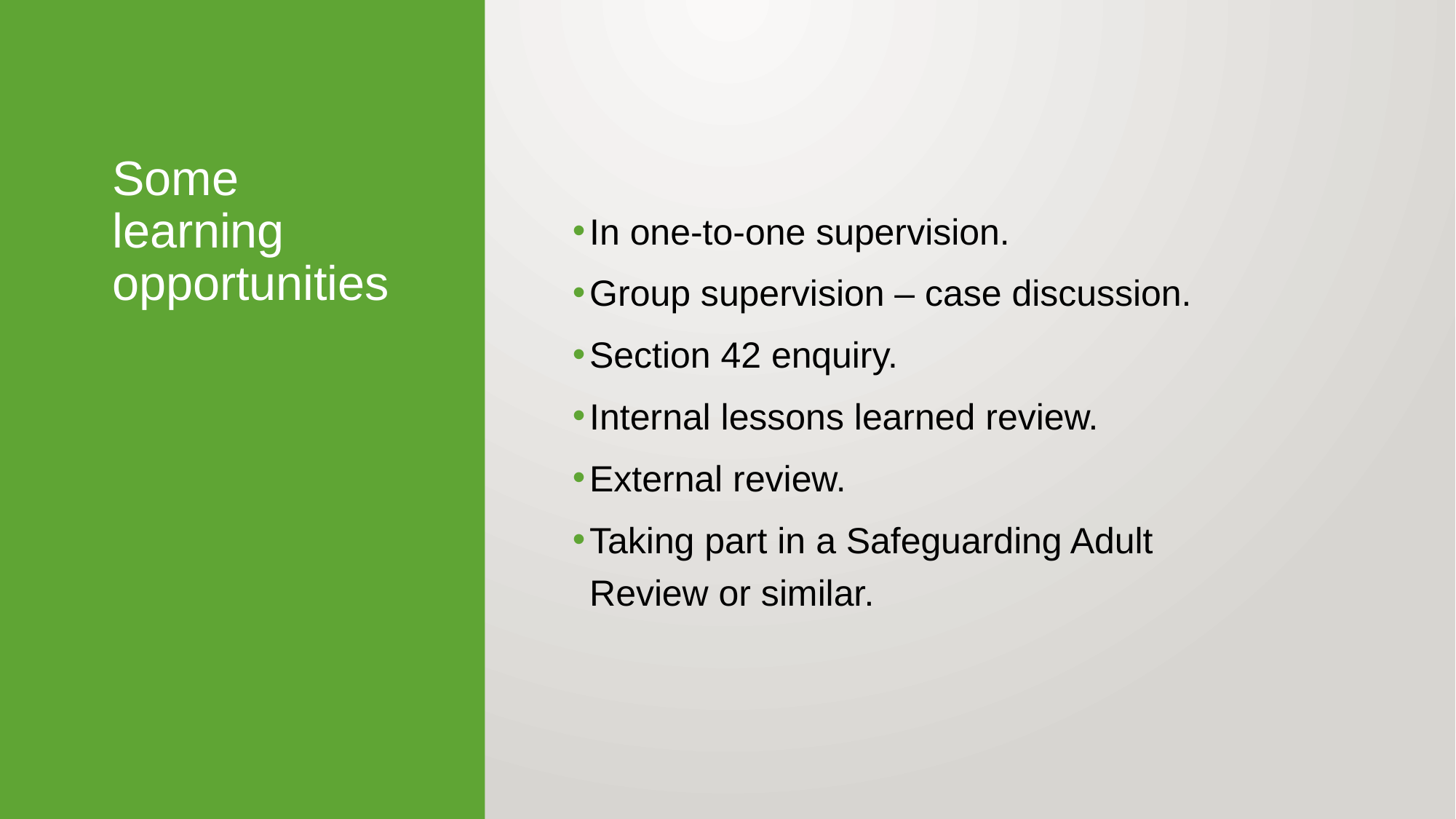

# Some learning opportunities

In one-to-one supervision.
Group supervision – case discussion.
Section 42 enquiry.
Internal lessons learned review.
External review.
Taking part in a Safeguarding Adult Review or similar.